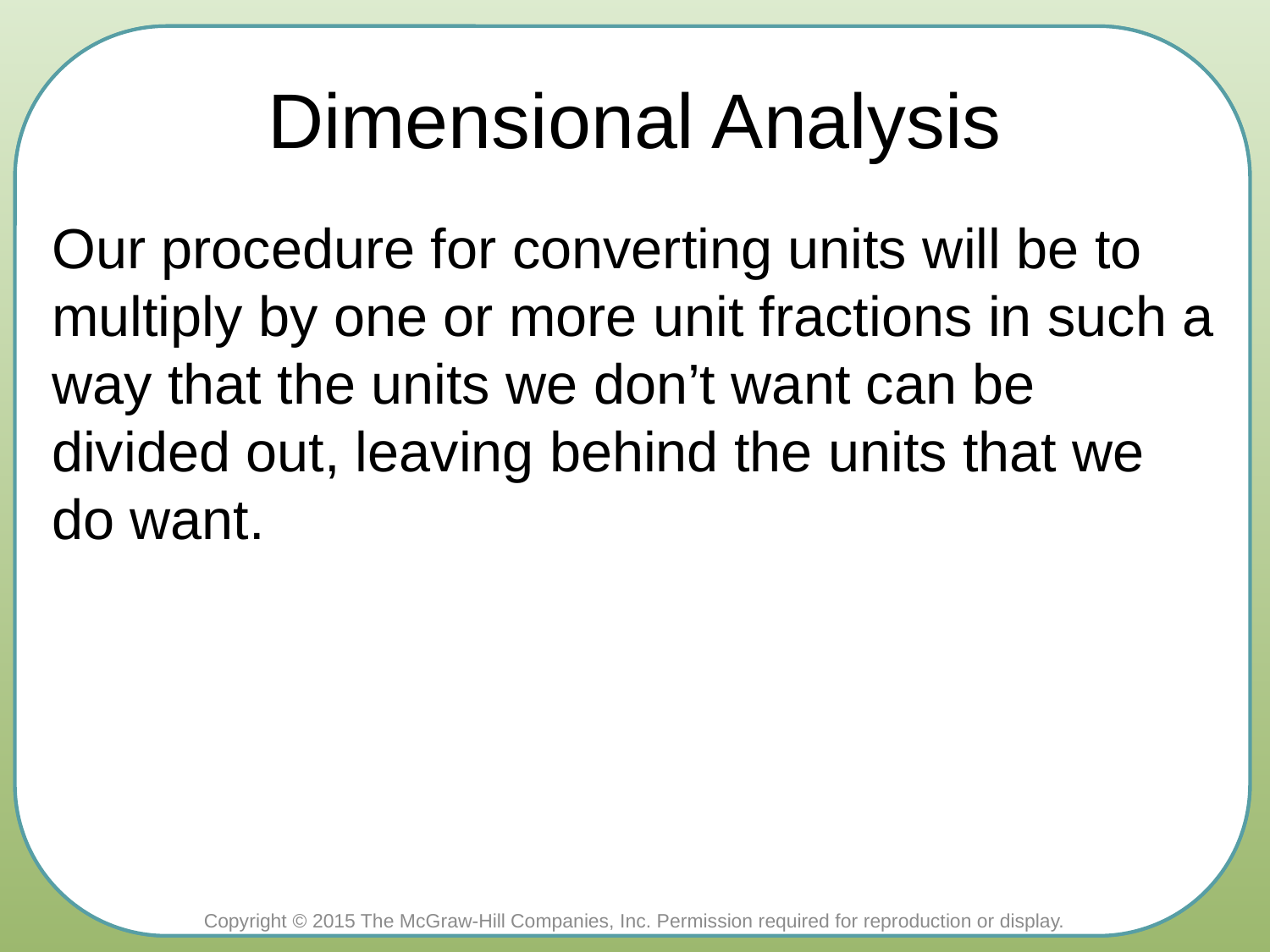

# Dimensional Analysis
Our procedure for converting units will be to multiply by one or more unit fractions in such a way that the units we don’t want can be divided out, leaving behind the units that we do want.